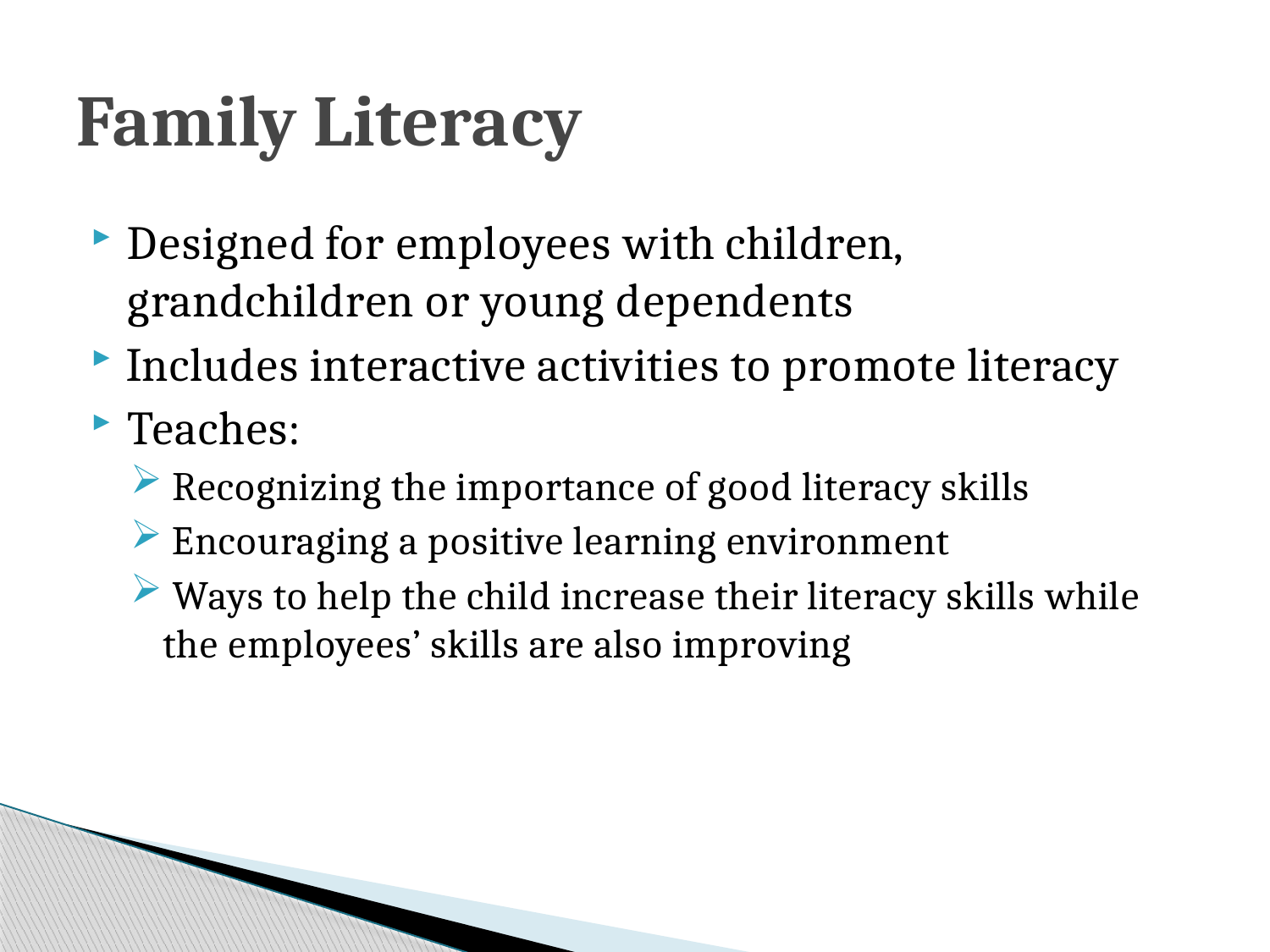

# Family Literacy
Designed for employees with children, grandchildren or young dependents
Includes interactive activities to promote literacy
Teaches:
 Recognizing the importance of good literacy skills
 Encouraging a positive learning environment
 Ways to help the child increase their literacy skills while the employees’ skills are also improving